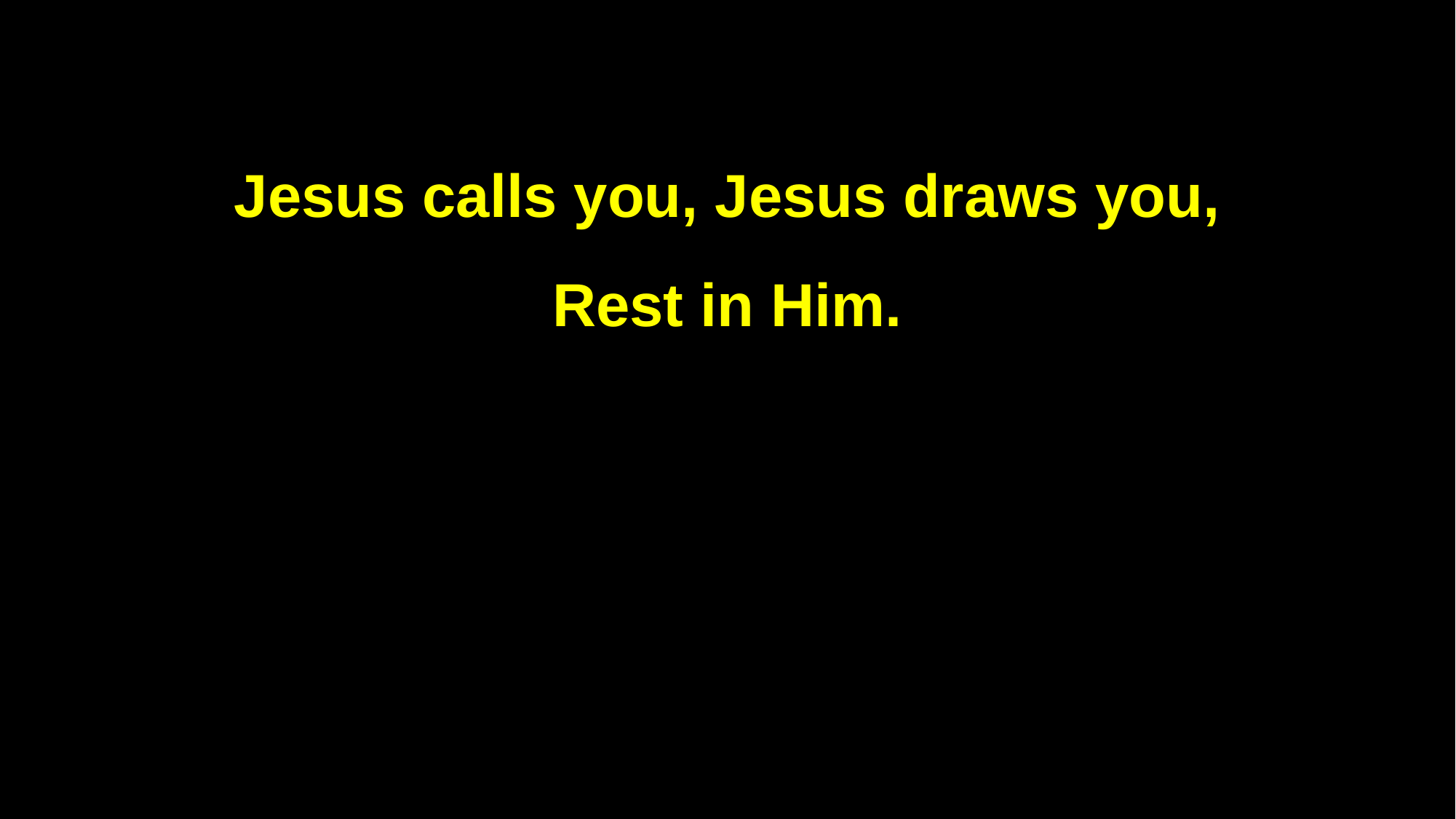

Jesus calls you, Jesus draws you,
Rest in Him.